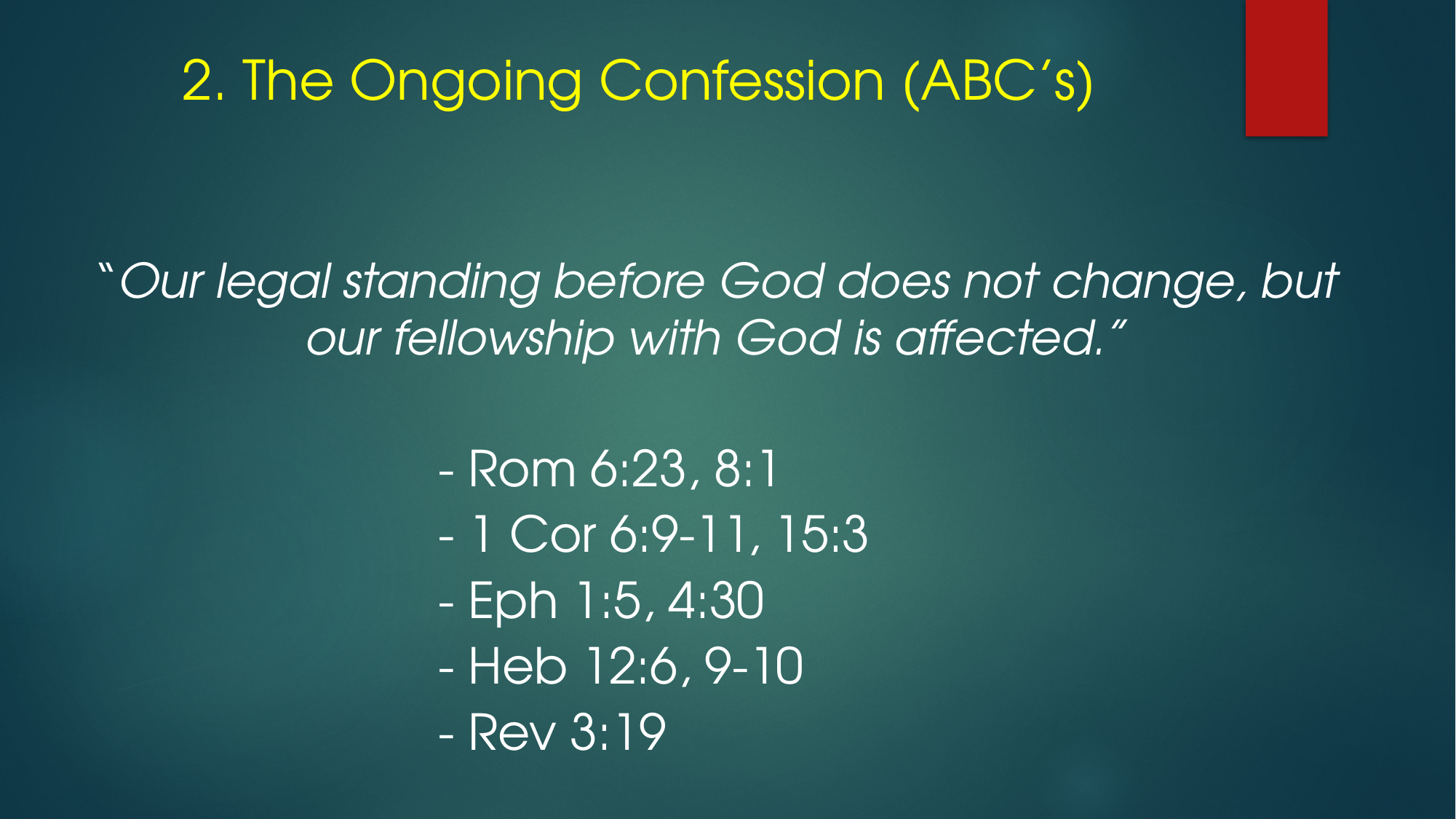

# 2. The Ongoing Confession (ABC’s)
“Our legal standing before God does not change, but our fellowship with God is affected.”

- Rom 6:23, 8:1
- 1 Cor 6:9-11, 15:3
- Eph 1:5, 4:30
- Heb 12:6, 9-10
- Rev 3:19